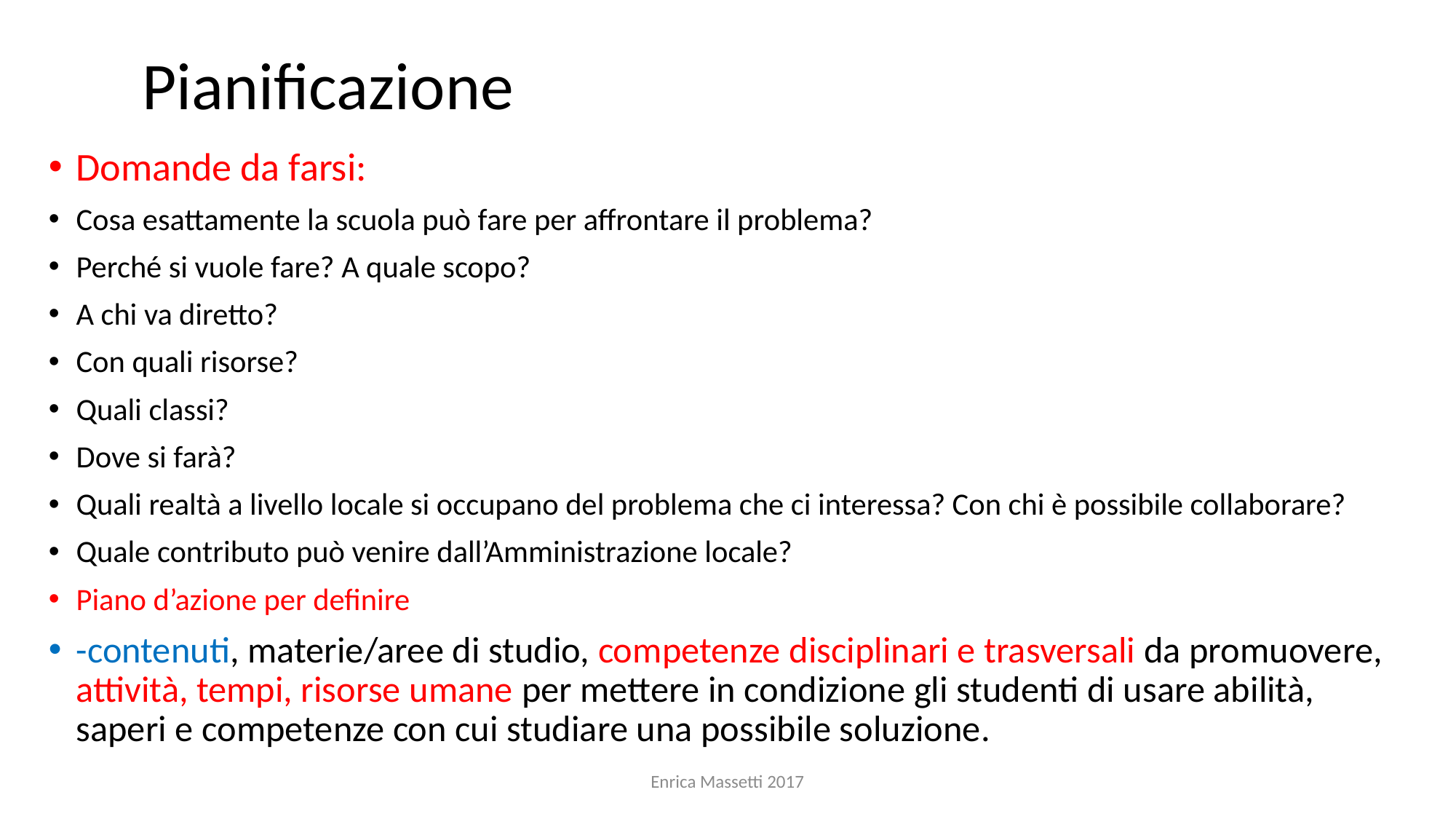

# Pianificazione
Domande da farsi:
Cosa esattamente la scuola può fare per affrontare il problema?
Perché si vuole fare? A quale scopo?
A chi va diretto?
Con quali risorse?
Quali classi?
Dove si farà?
Quali realtà a livello locale si occupano del problema che ci interessa? Con chi è possibile collaborare?
Quale contributo può venire dall’Amministrazione locale?
Piano d’azione per definire
-contenuti, materie/aree di studio, competenze disciplinari e trasversali da promuovere,  attività, tempi, risorse umane per mettere in condizione gli studenti di usare abilità, saperi e competenze con cui studiare una possibile soluzione.
Enrica Massetti 2017